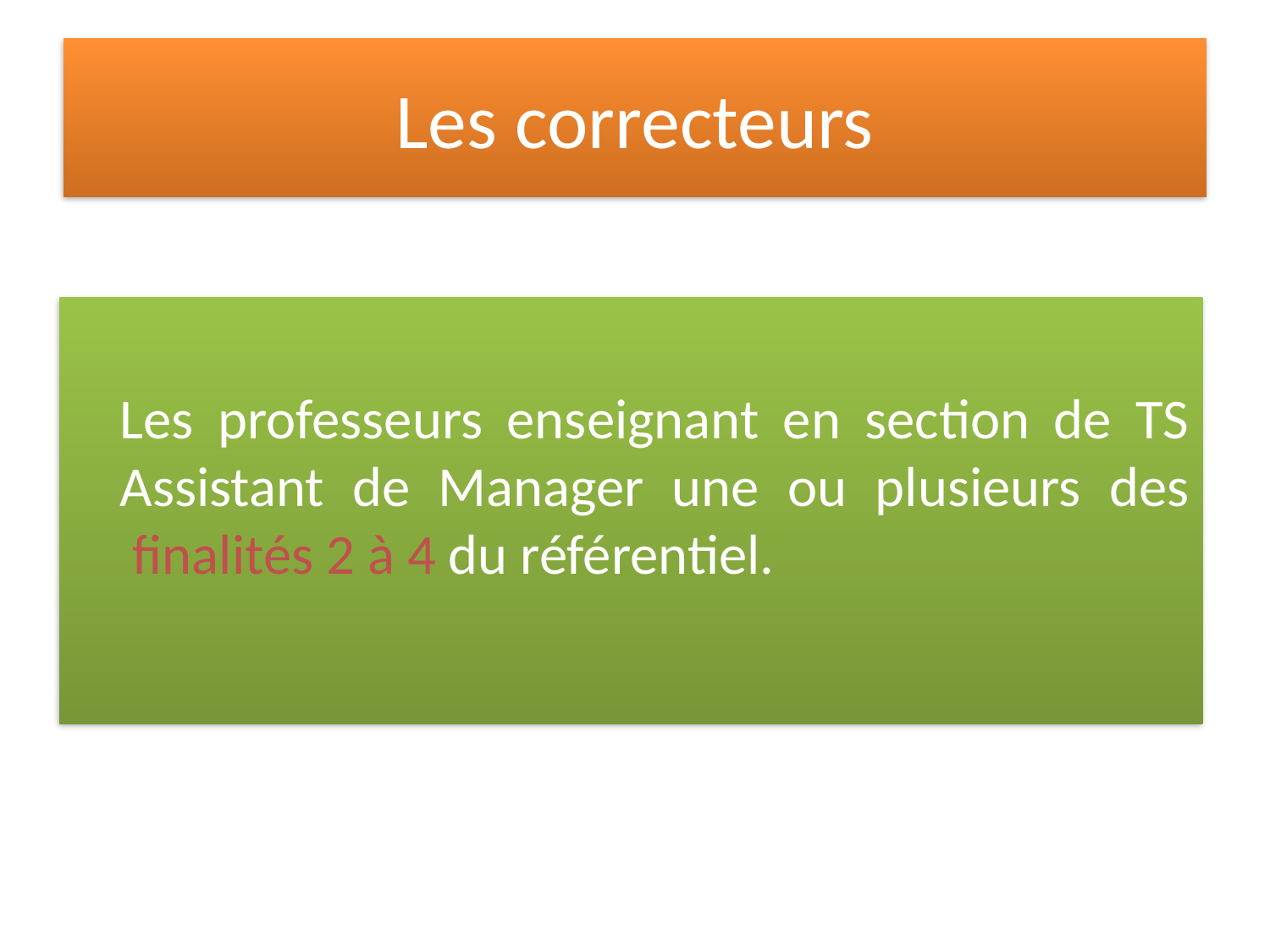

# Les correcteurs

	Les professeurs enseignant en section de TS Assistant de Manager une ou plusieurs des
 finalités 2 à 4 du référentiel.